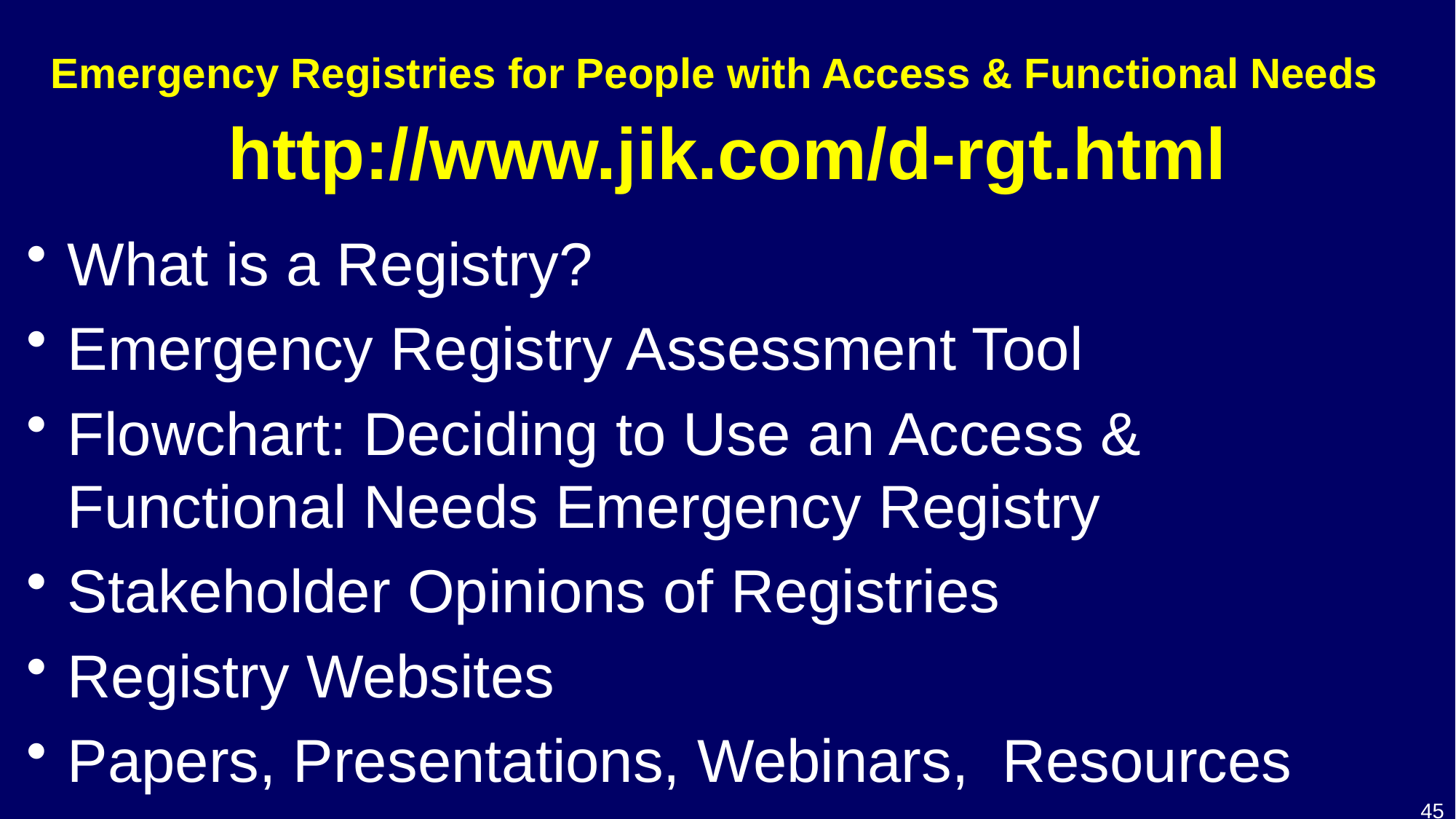

# Emergency Registries for People with Access & Functional Needs  http://www.jik.com/d-rgt.html
What is a Registry?
Emergency Registry Assessment Tool
Flowchart: Deciding to Use an Access &  Functional Needs Emergency Registry
Stakeholder Opinions of Registries
Registry Websites
Papers, Presentations, Webinars,  Resources

45